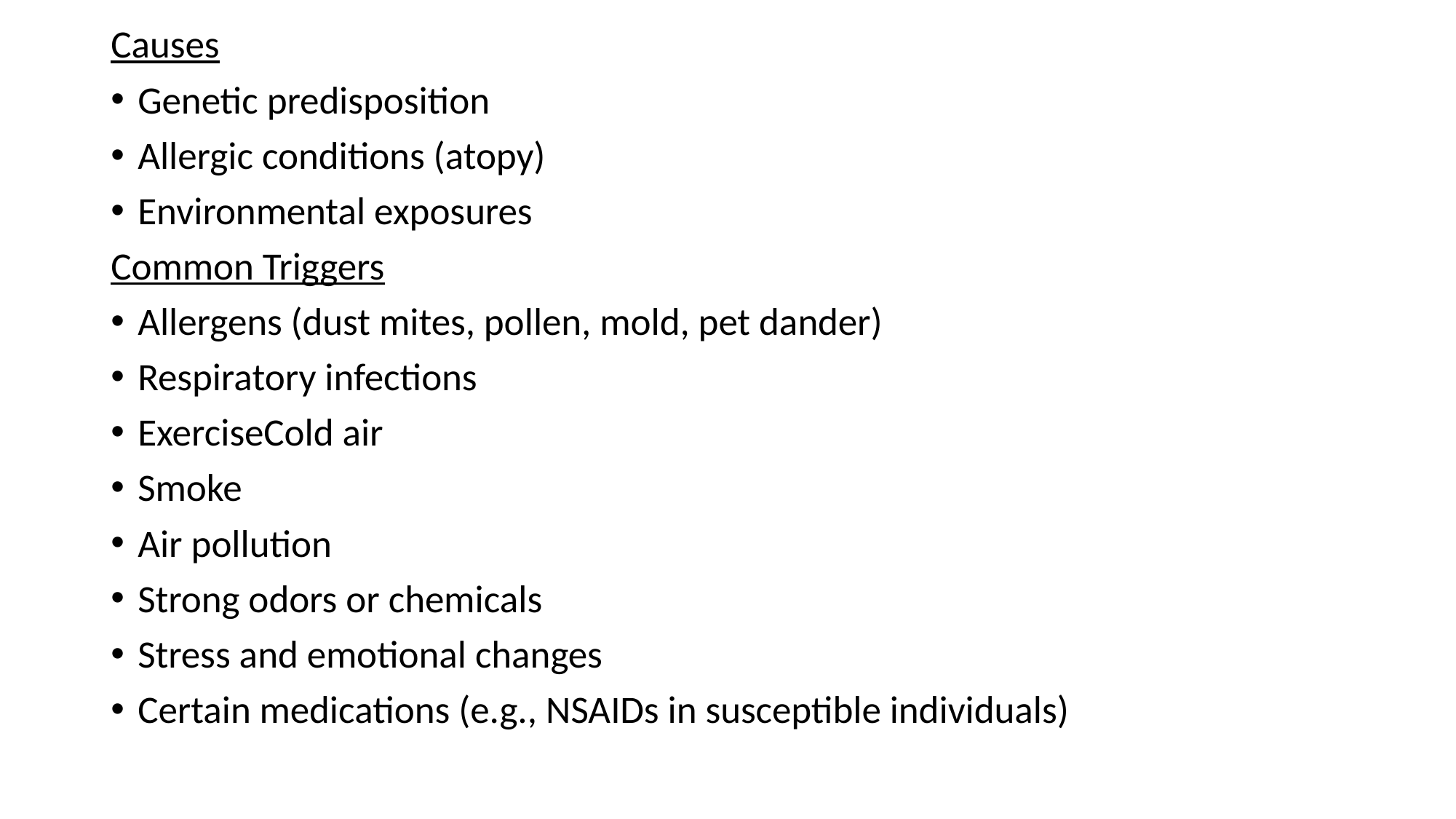

Causes
Genetic predisposition
Allergic conditions (atopy)
Environmental exposures
Common Triggers
Allergens (dust mites, pollen, mold, pet dander)
Respiratory infections
ExerciseCold air
Smoke
Air pollution
Strong odors or chemicals
Stress and emotional changes
Certain medications (e.g., NSAIDs in susceptible individuals)